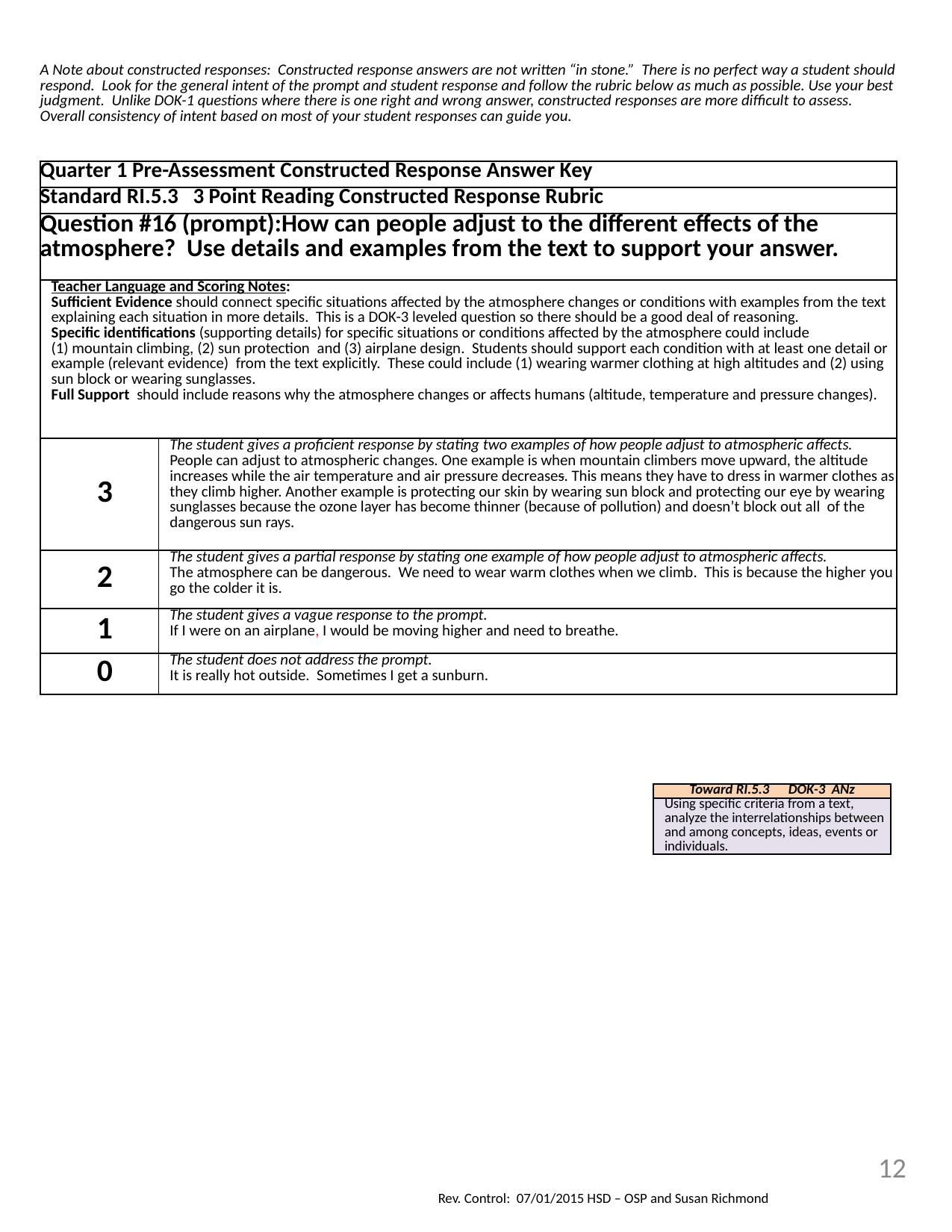

| A Note about constructed responses: Constructed response answers are not written “in stone.” There is no perfect way a student should respond. Look for the general intent of the prompt and student response and follow the rubric below as much as possible. Use your best judgment. Unlike DOK-1 questions where there is one right and wrong answer, constructed responses are more difficult to assess. Overall consistency of intent based on most of your student responses can guide you. |  |
| --- | --- |
| Quarter 1 Pre-Assessment Constructed Response Answer Key |  |
| Standard RI.5.3 3 Point Reading Constructed Response Rubric |  |
| Question #16 (prompt):How can people adjust to the different effects of the atmosphere? Use details and examples from the text to support your answer. |  |
| Teacher Language and Scoring Notes: Sufficient Evidence should connect specific situations affected by the atmosphere changes or conditions with examples from the text explaining each situation in more details. This is a DOK-3 leveled question so there should be a good deal of reasoning. Specific identifications (supporting details) for specific situations or conditions affected by the atmosphere could include (1) mountain climbing, (2) sun protection and (3) airplane design. Students should support each condition with at least one detail or example (relevant evidence) from the text explicitly. These could include (1) wearing warmer clothing at high altitudes and (2) using sun block or wearing sunglasses. Full Support should include reasons why the atmosphere changes or affects humans (altitude, temperature and pressure changes). |  |
| 3 | The student gives a proficient response by stating two examples of how people adjust to atmospheric affects. People can adjust to atmospheric changes. One example is when mountain climbers move upward, the altitude increases while the air temperature and air pressure decreases. This means they have to dress in warmer clothes as they climb higher. Another example is protecting our skin by wearing sun block and protecting our eye by wearing sunglasses because the ozone layer has become thinner (because of pollution) and doesn’t block out all of the dangerous sun rays. |
| 2 | The student gives a partial response by stating one example of how people adjust to atmospheric affects. The atmosphere can be dangerous. We need to wear warm clothes when we climb. This is because the higher you go the colder it is. |
| 1 | The student gives a vague response to the prompt. If I were on an airplane, I would be moving higher and need to breathe. |
| 0 | The student does not address the prompt. It is really hot outside. Sometimes I get a sunburn. |
| Toward RI.5.3 DOK-3 ANz |
| --- |
| Using specific criteria from a text, analyze the interrelationships between and among concepts, ideas, events or individuals. |
12